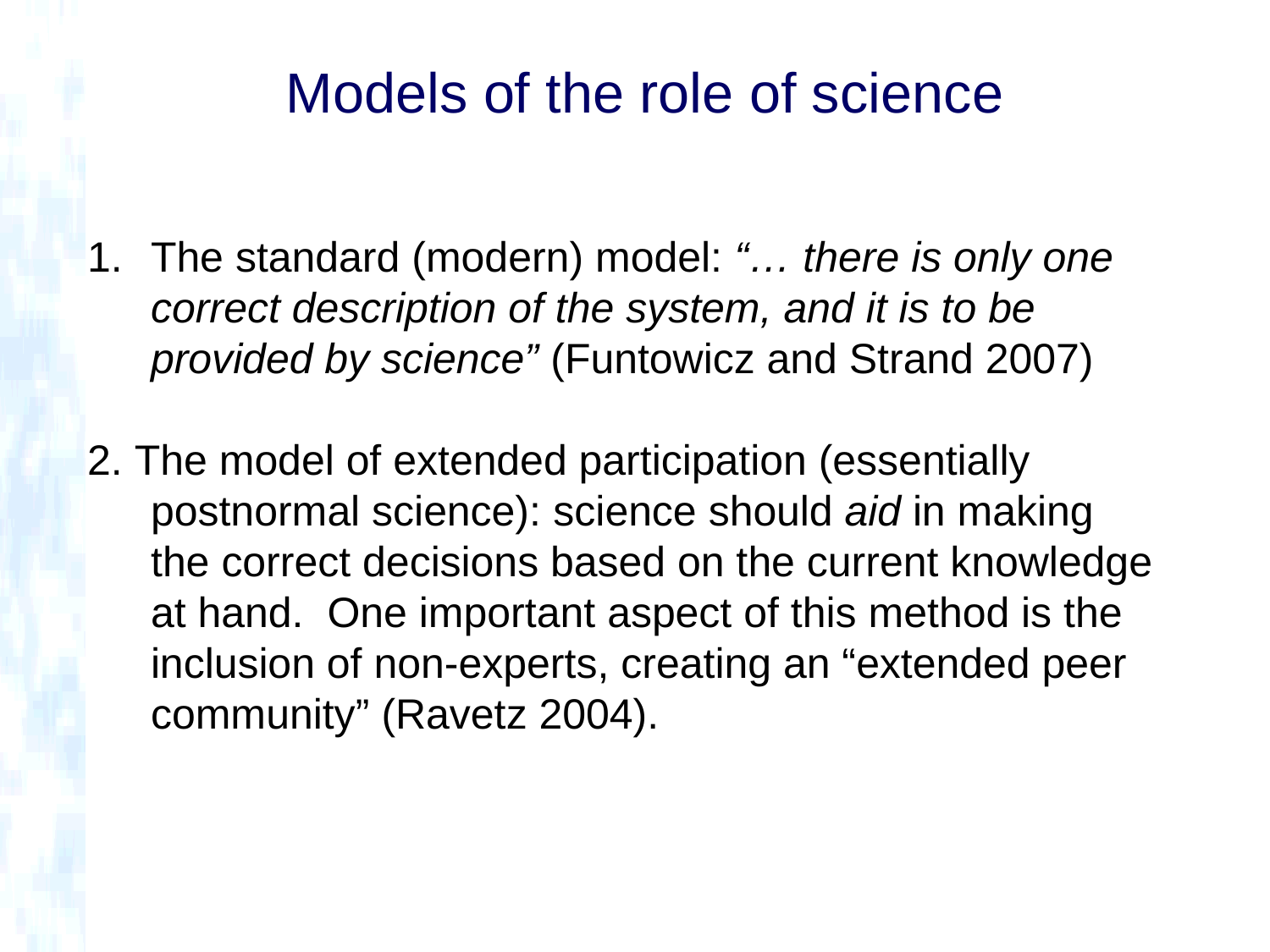

# Models of the role of science
The standard (modern) model: “… there is only one correct description of the system, and it is to be provided by science” (Funtowicz and Strand 2007)

2. The model of extended participation (essentially postnormal science): science should aid in making the correct decisions based on the current knowledge at hand.  One important aspect of this method is the inclusion of non-experts, creating an “extended peer community” (Ravetz 2004).